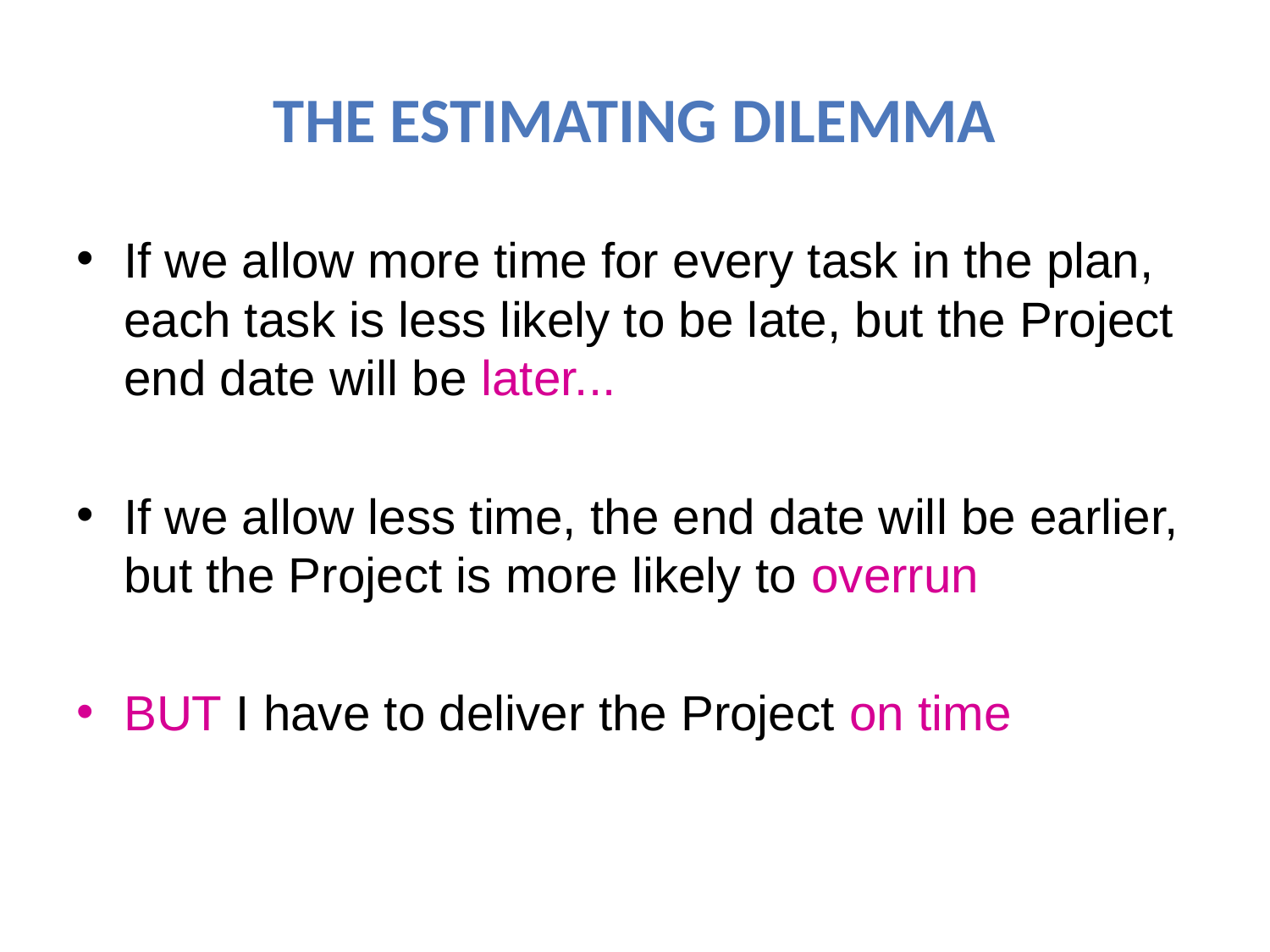

# The Estimating Dilemma
If we allow more time for every task in the plan, each task is less likely to be late, but the Project end date will be later...

If we allow less time, the end date will be earlier, but the Project is more likely to overrun

BUT I have to deliver the Project on time